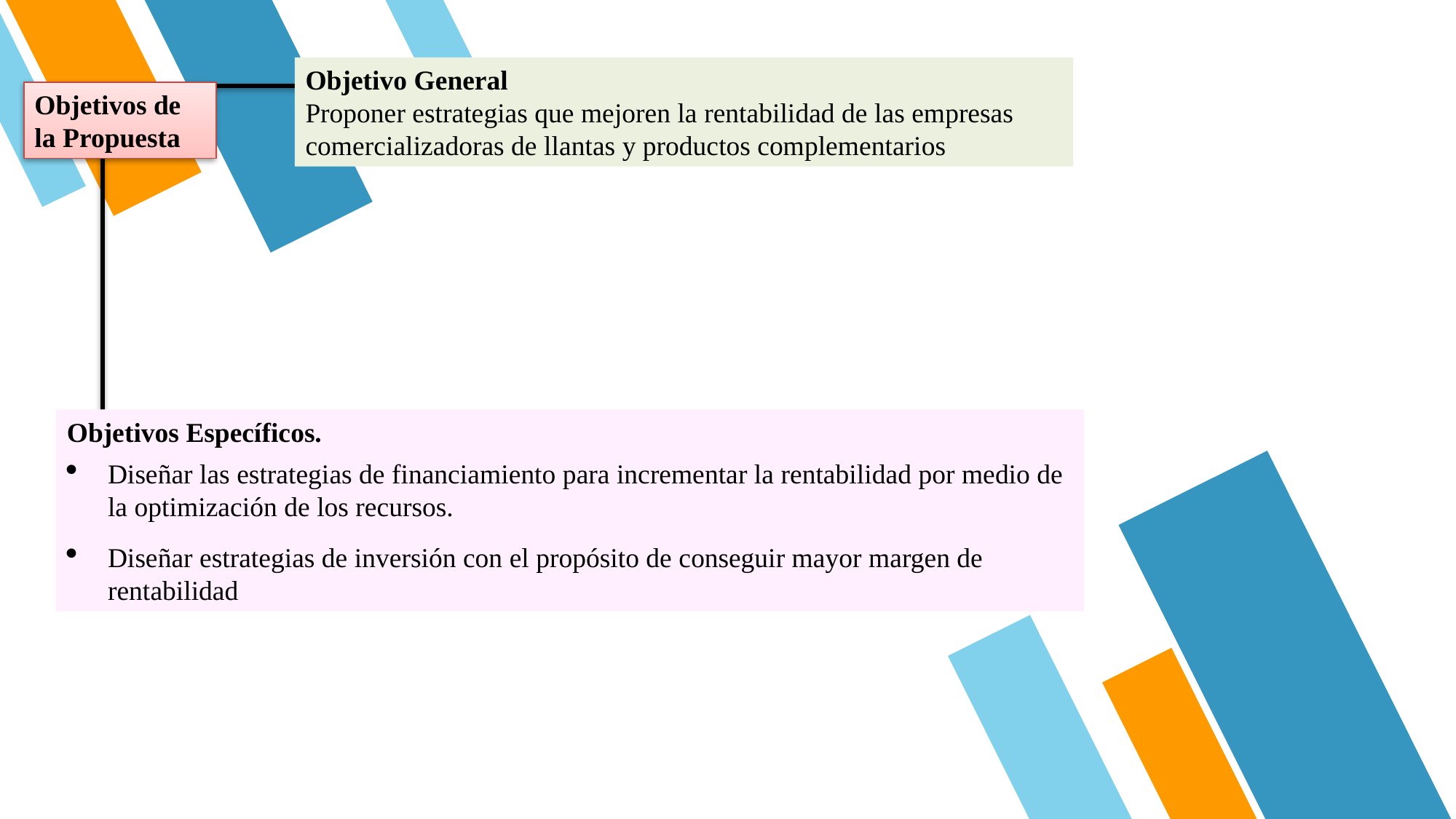

Objetivo General
Proponer estrategias que mejoren la rentabilidad de las empresas comercializadoras de llantas y productos complementarios
Objetivos de la Propuesta
Objetivos Específicos.
Diseñar las estrategias de financiamiento para incrementar la rentabilidad por medio de la optimización de los recursos.
Diseñar estrategias de inversión con el propósito de conseguir mayor margen de rentabilidad